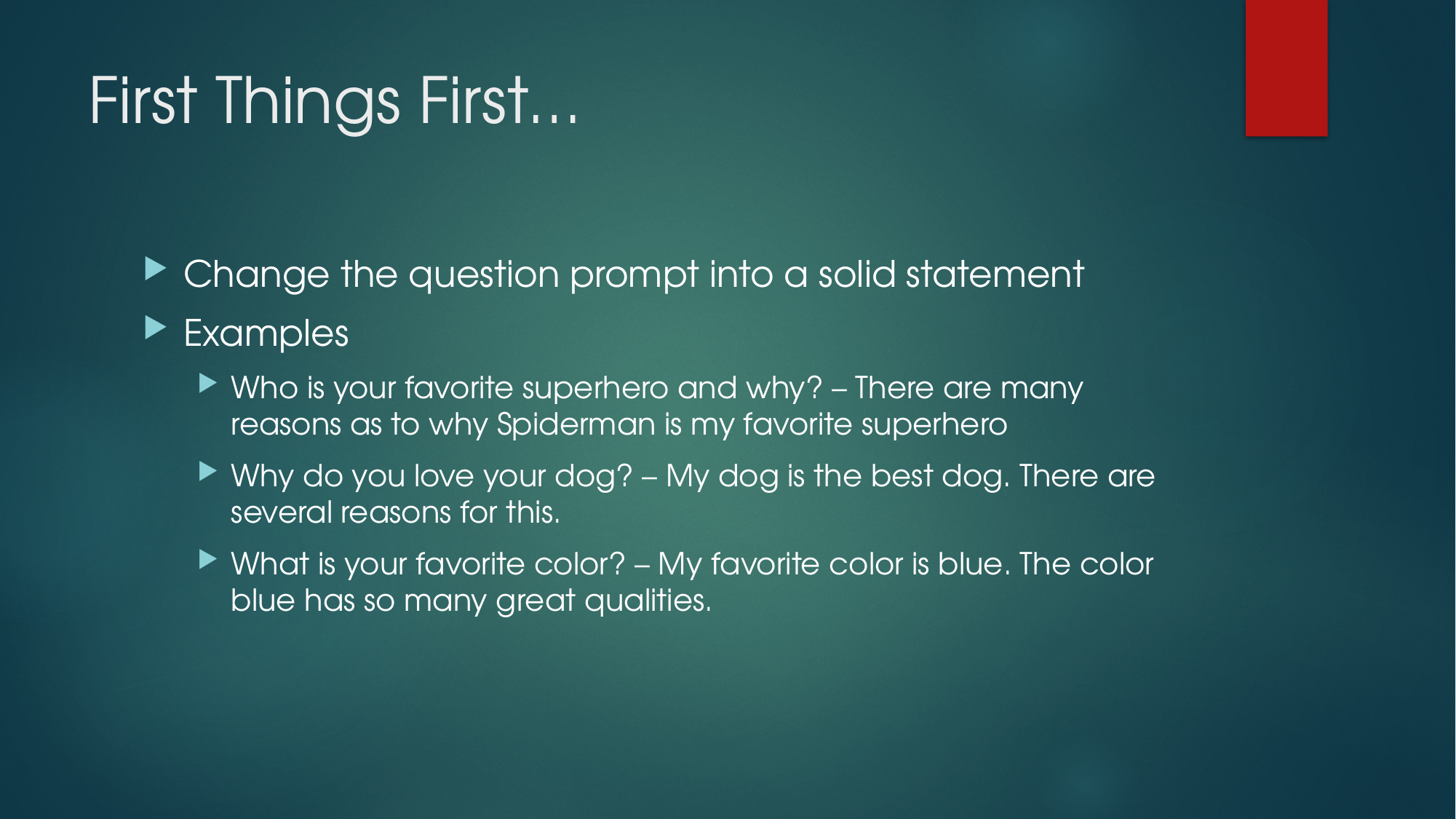

# First Things First…
Change the question prompt into a solid statement
Examples
Who is your favorite superhero and why? – There are many reasons as to why Spiderman is my favorite superhero
Why do you love your dog? – My dog is the best dog. There are several reasons for this.
What is your favorite color? – My favorite color is blue. The color blue has so many great qualities.